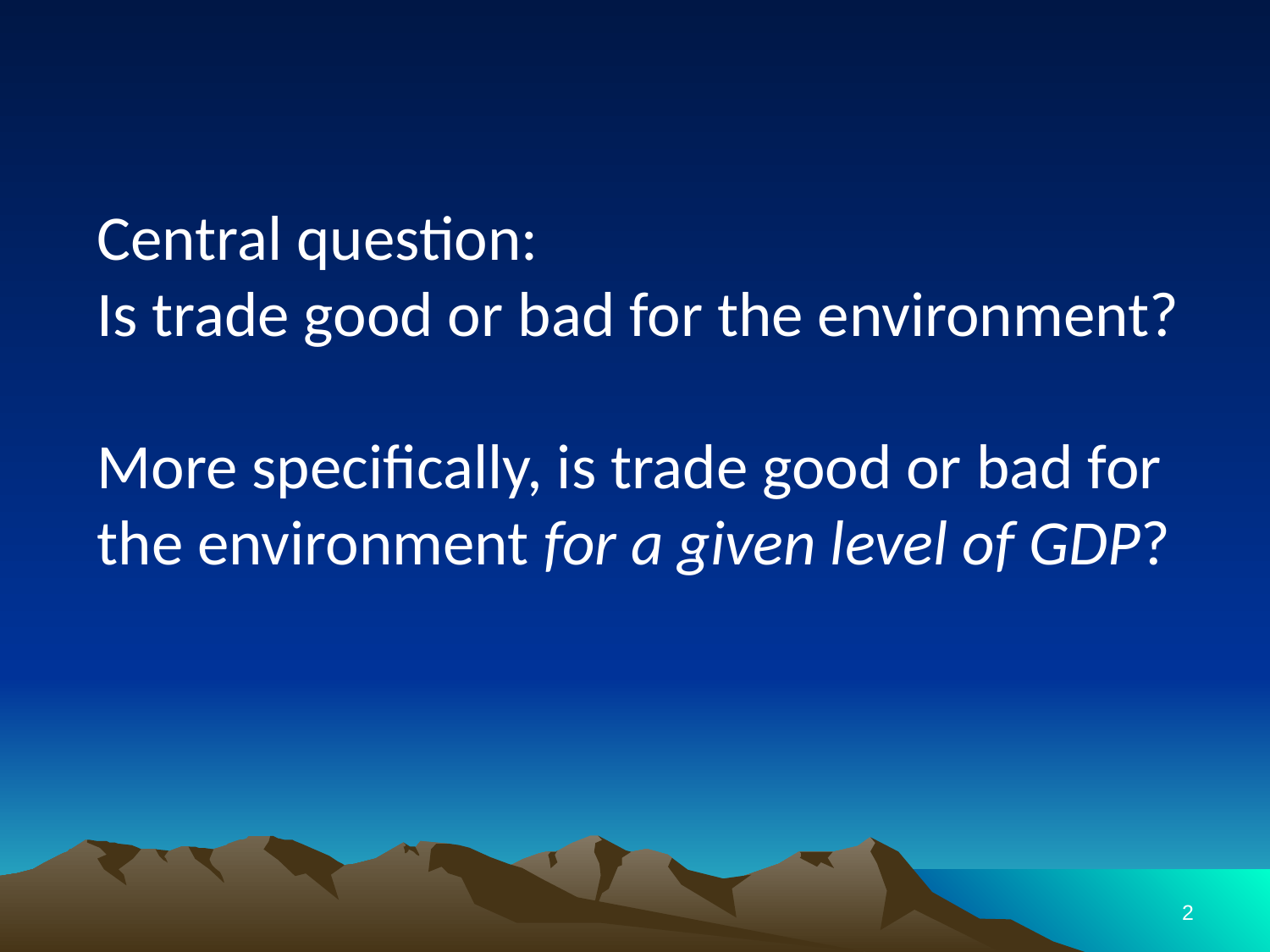

Central question:
Is trade good or bad for the environment?
More specifically, is trade good or bad for
the environment for a given level of GDP?
2